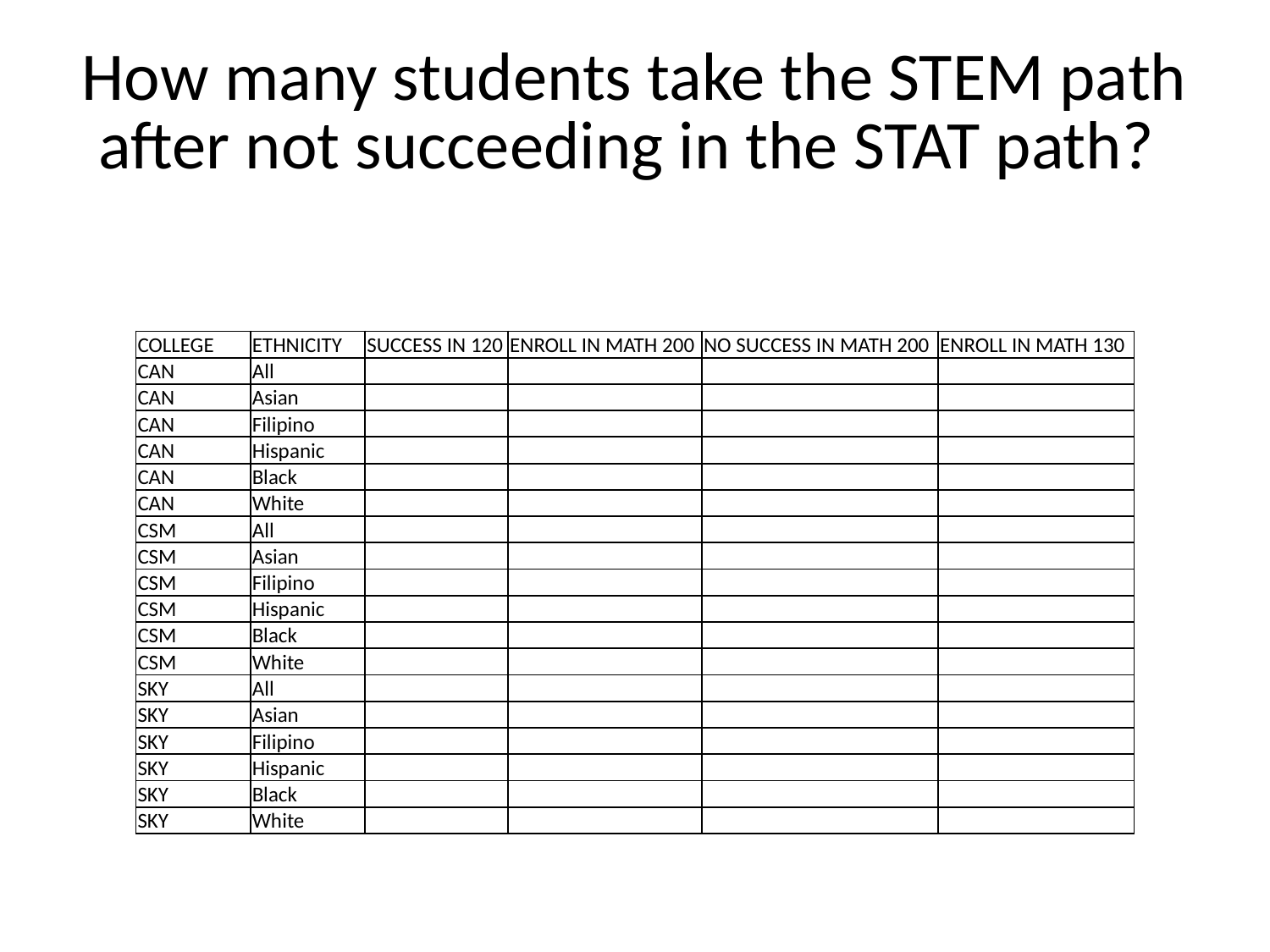

# How many students take the STEM path after not succeeding in the STAT path?
| COLLEGE | ETHNICITY | SUCCESS IN 120 | ENROLL IN MATH 200 | NO SUCCESS IN MATH 200 | ENROLL IN MATH 130 |
| --- | --- | --- | --- | --- | --- |
| CAN | All |  |  |  |  |
| CAN | Asian |  |  |  |  |
| CAN | Filipino |  |  |  |  |
| CAN | Hispanic |  |  |  |  |
| CAN | Black |  |  |  |  |
| CAN | White |  |  |  |  |
| CSM | All |  |  |  |  |
| CSM | Asian |  |  |  |  |
| CSM | Filipino |  |  |  |  |
| CSM | Hispanic |  |  |  |  |
| CSM | Black |  |  |  |  |
| CSM | White |  |  |  |  |
| SKY | All |  |  |  |  |
| SKY | Asian |  |  |  |  |
| SKY | Filipino |  |  |  |  |
| SKY | Hispanic |  |  |  |  |
| SKY | Black |  |  |  |  |
| SKY | White |  |  |  |  |